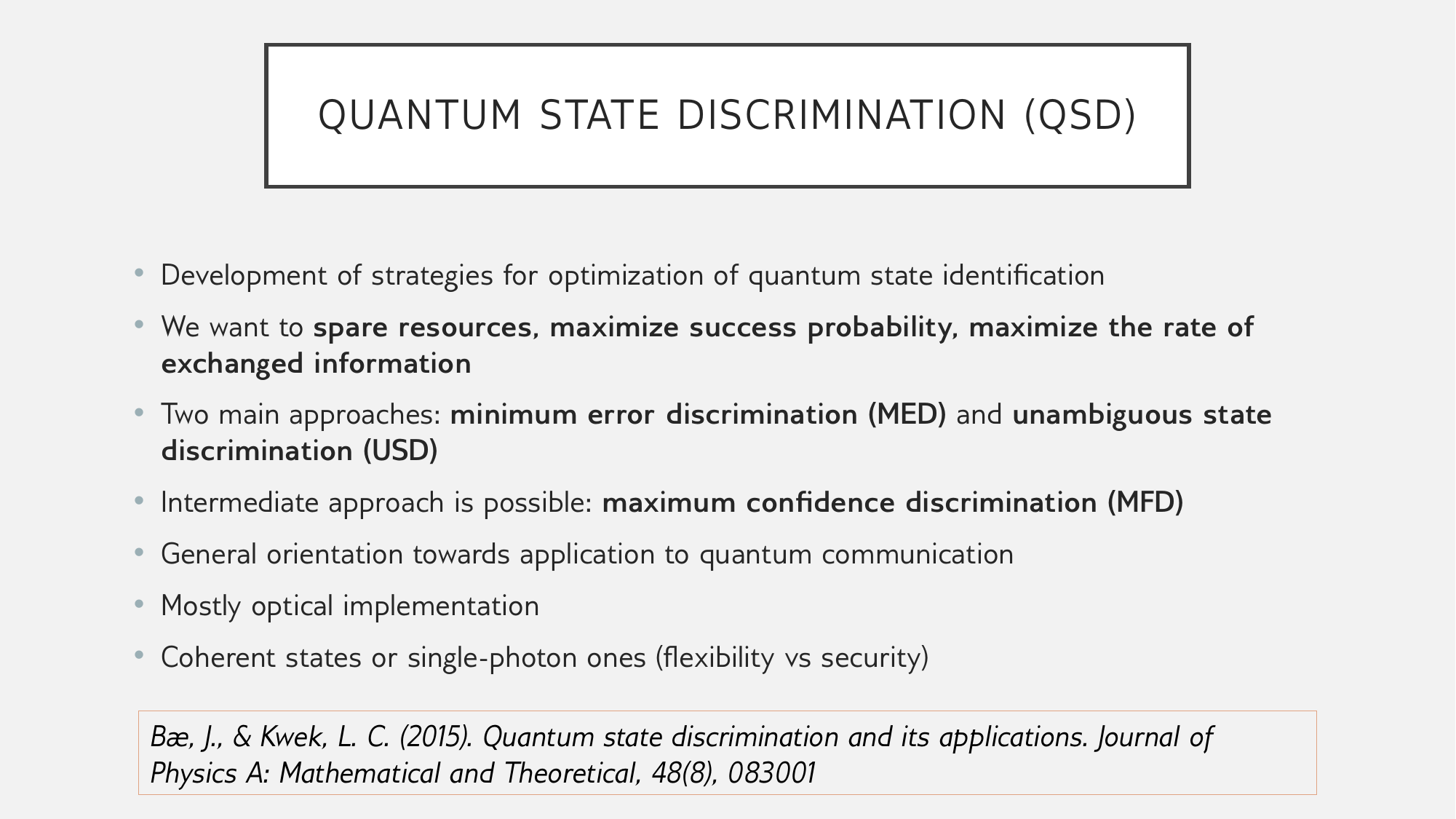

# Quantum State Discrimination (QSD)
Development of strategies for optimization of quantum state identification
We want to spare resources, maximize success probability, maximize the rate of exchanged information
Two main approaches: minimum error discrimination (MED) and unambiguous state discrimination (USD)
Intermediate approach is possible: maximum confidence discrimination (MFD)
General orientation towards application to quantum communication
Mostly optical implementation
Coherent states or single-photon ones (flexibility vs security)

Bae, J., & Kwek, L. C. (2015). Quantum state discrimination and its applications. Journal of Physics A: Mathematical and Theoretical, 48(8), 083001